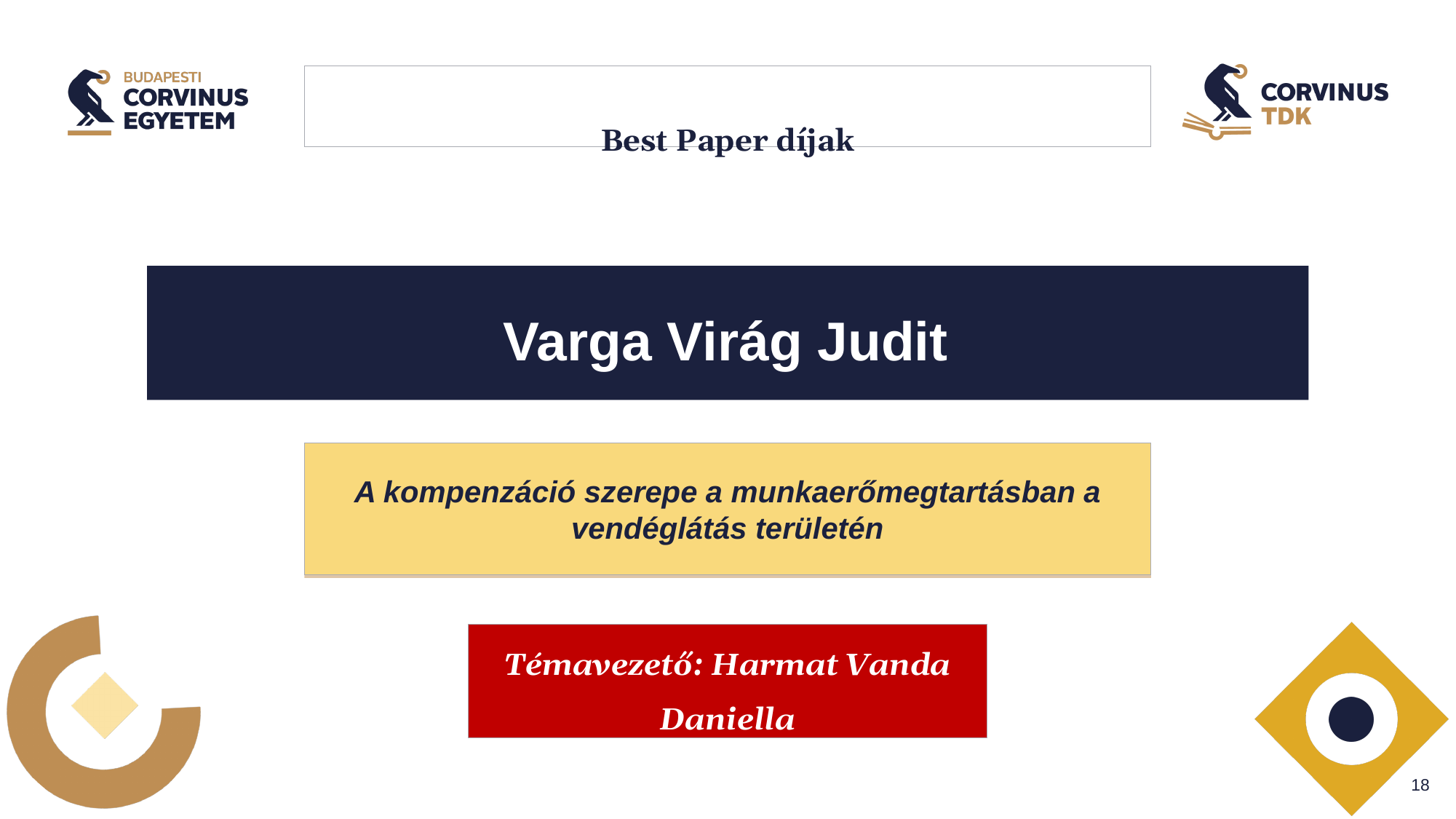

# Best Paper díjak
Varga Virág Judit
A kompenzáció szerepe a munkaerőmegtartásban a vendéglátás területén
Témavezető: Harmat Vanda Daniella